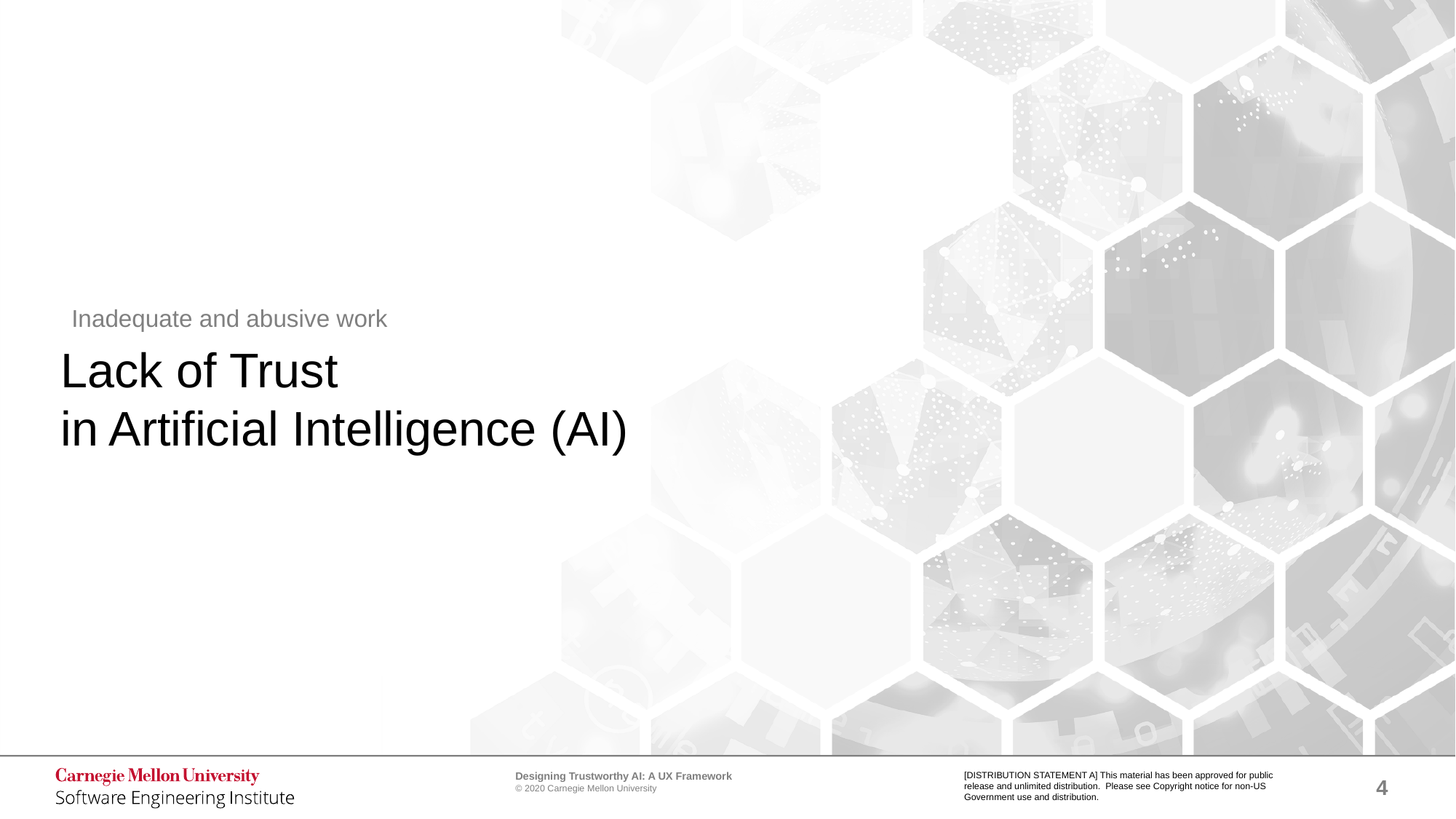

# Inadequate and abusive work
Lack of Trust
in Artificial Intelligence (AI)